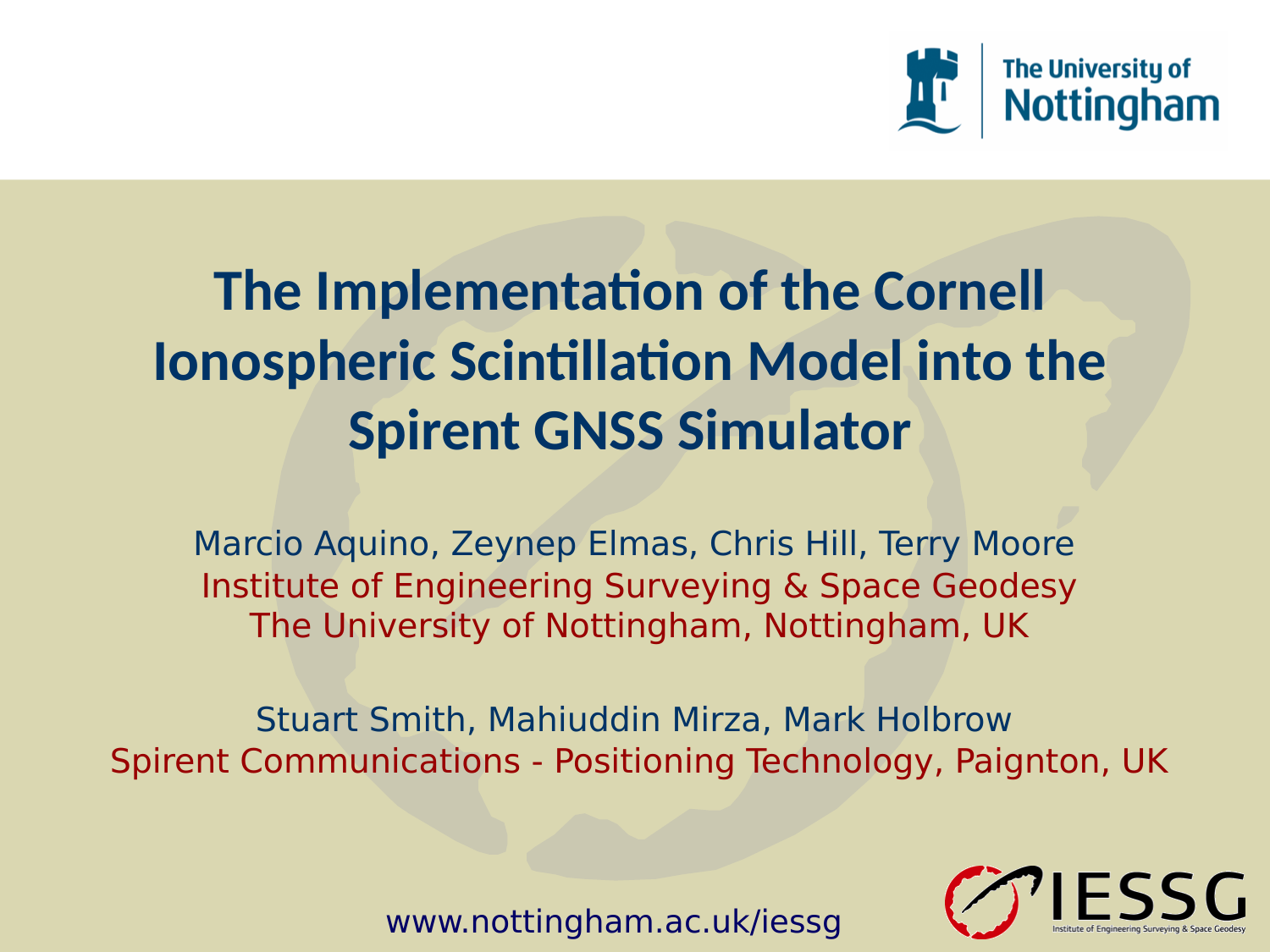

#

The Implementation of the Cornell Ionospheric Scintillation Model into the Spirent GNSS Simulator
Marcio Aquino, Zeynep Elmas, Chris Hill, Terry Moore
Institute of Engineering Surveying & Space Geodesy
The University of Nottingham, Nottingham, UK

Stuart Smith, Mahiuddin Mirza, Mark Holbrow
Spirent Communications - Positioning Technology, Paignton, UK

www.nottingham.ac.uk/iessg